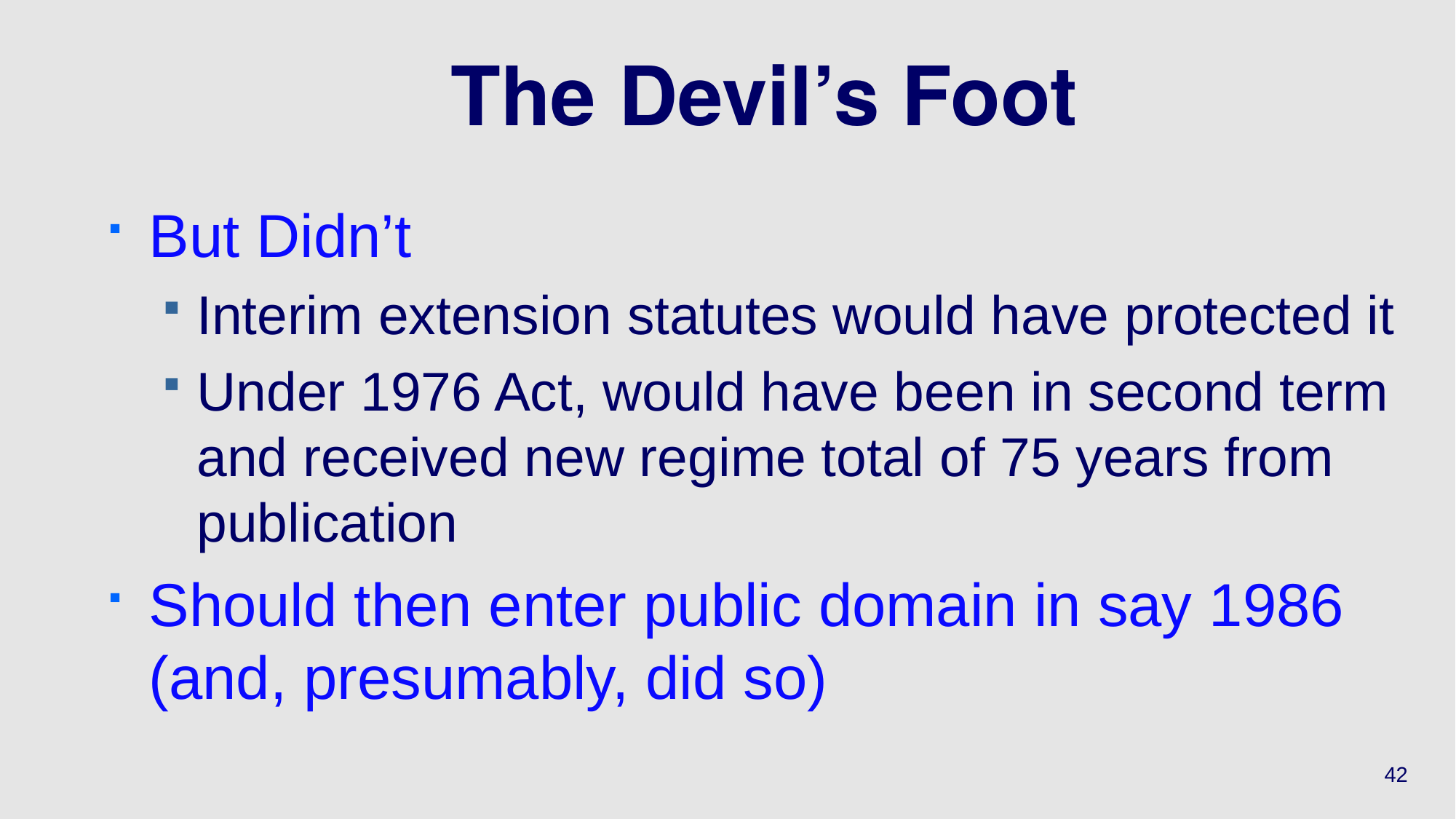

# The Devil’s Foot
But Didn’t
Interim extension statutes would have protected it
Under 1976 Act, would have been in second term and received new regime total of 75 years from publication
Should then enter public domain in say 1986 (and, presumably, did so)
42